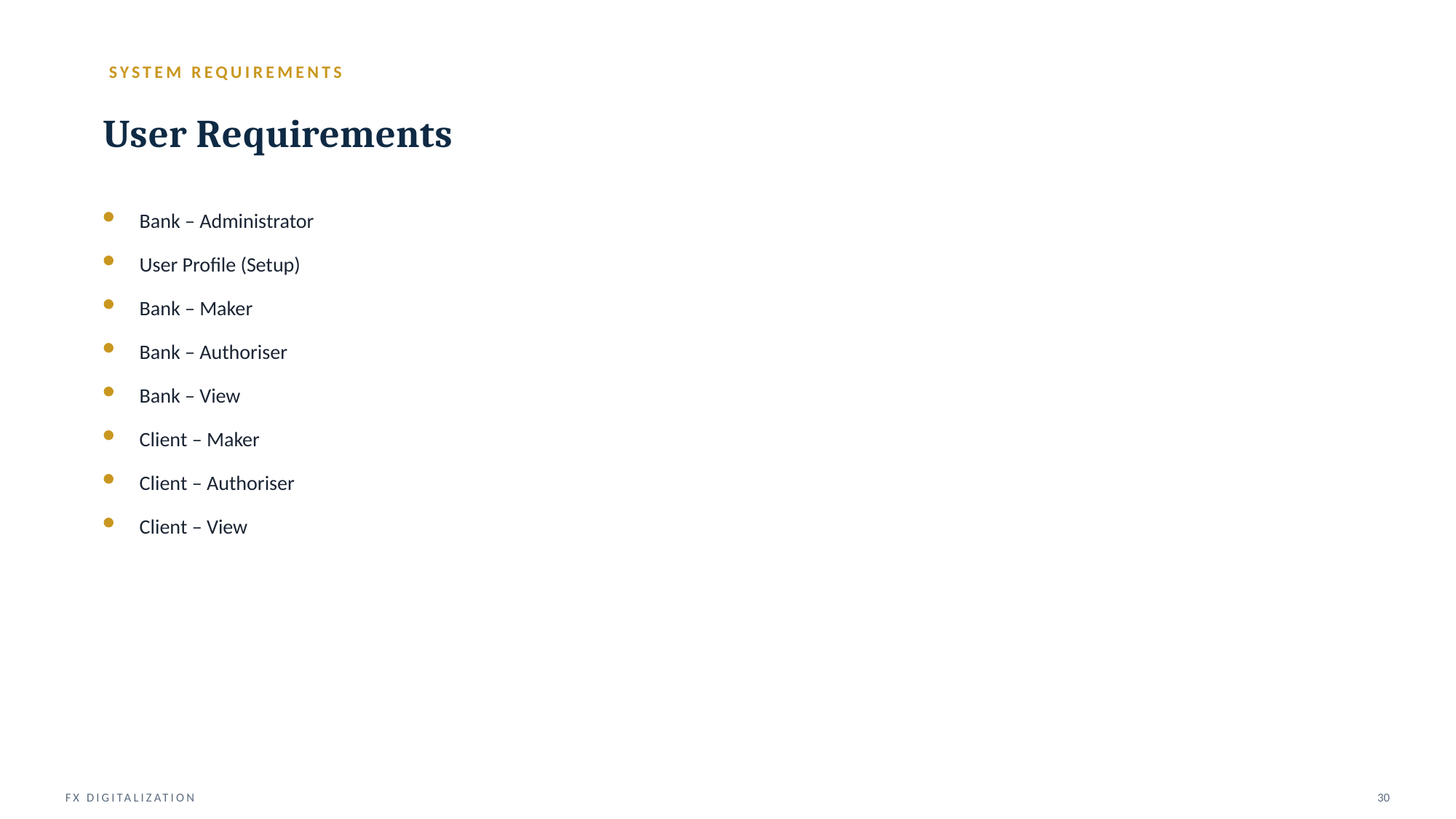

SYSTEM REQUIREMENTS
User Requirements
Bank – Administrator

User Profile (Setup)

Bank – Maker

Bank – Authoriser

Bank – View

Client – Maker

Client – Authoriser

Client – View

FX DIGITALIZATION
30